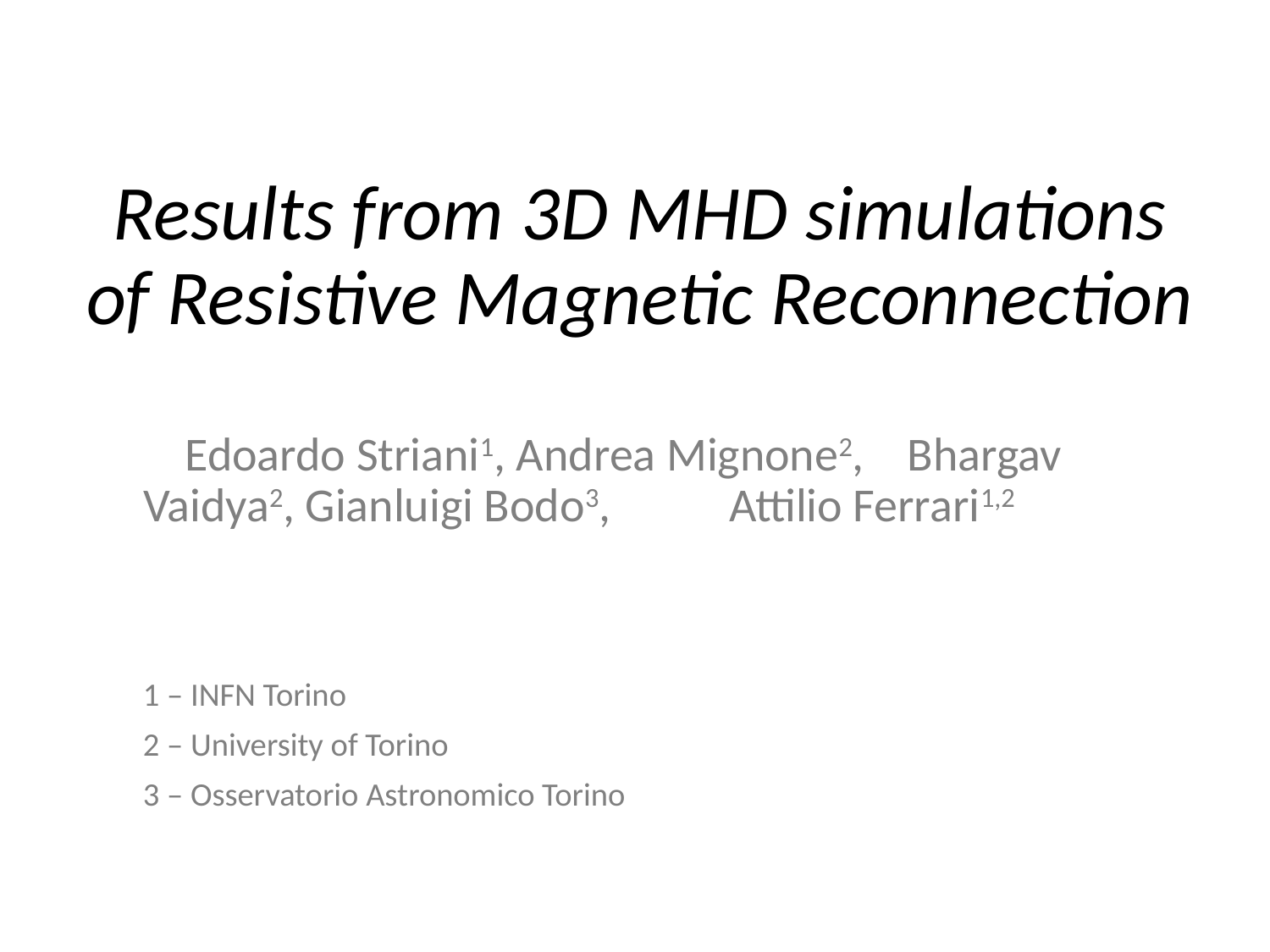

# Results from 3D MHD simulations of Resistive Magnetic Reconnection
Edoardo Striani1, Andrea Mignone2,    Bhargav Vaidya2, Gianluigi Bodo3,           Attilio Ferrari1,2

1 – INFN Torino
2 – University of Torino
3 – Osservatorio Astronomico Torino